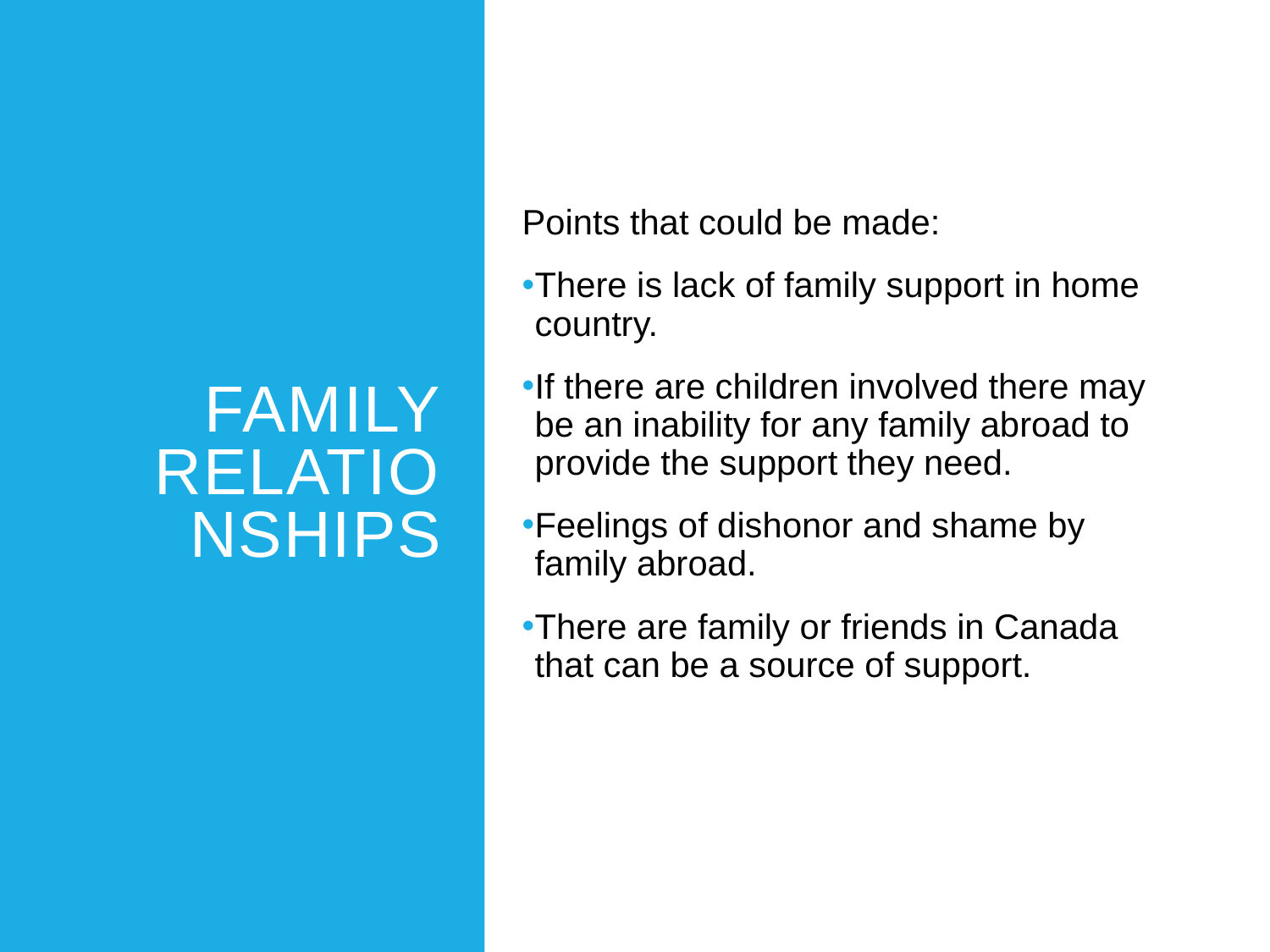

# Family relationships
Points that could be made:
There is lack of family support in home country.
If there are children involved there may be an inability for any family abroad to provide the support they need.
Feelings of dishonor and shame by family abroad.
There are family or friends in Canada that can be a source of support.